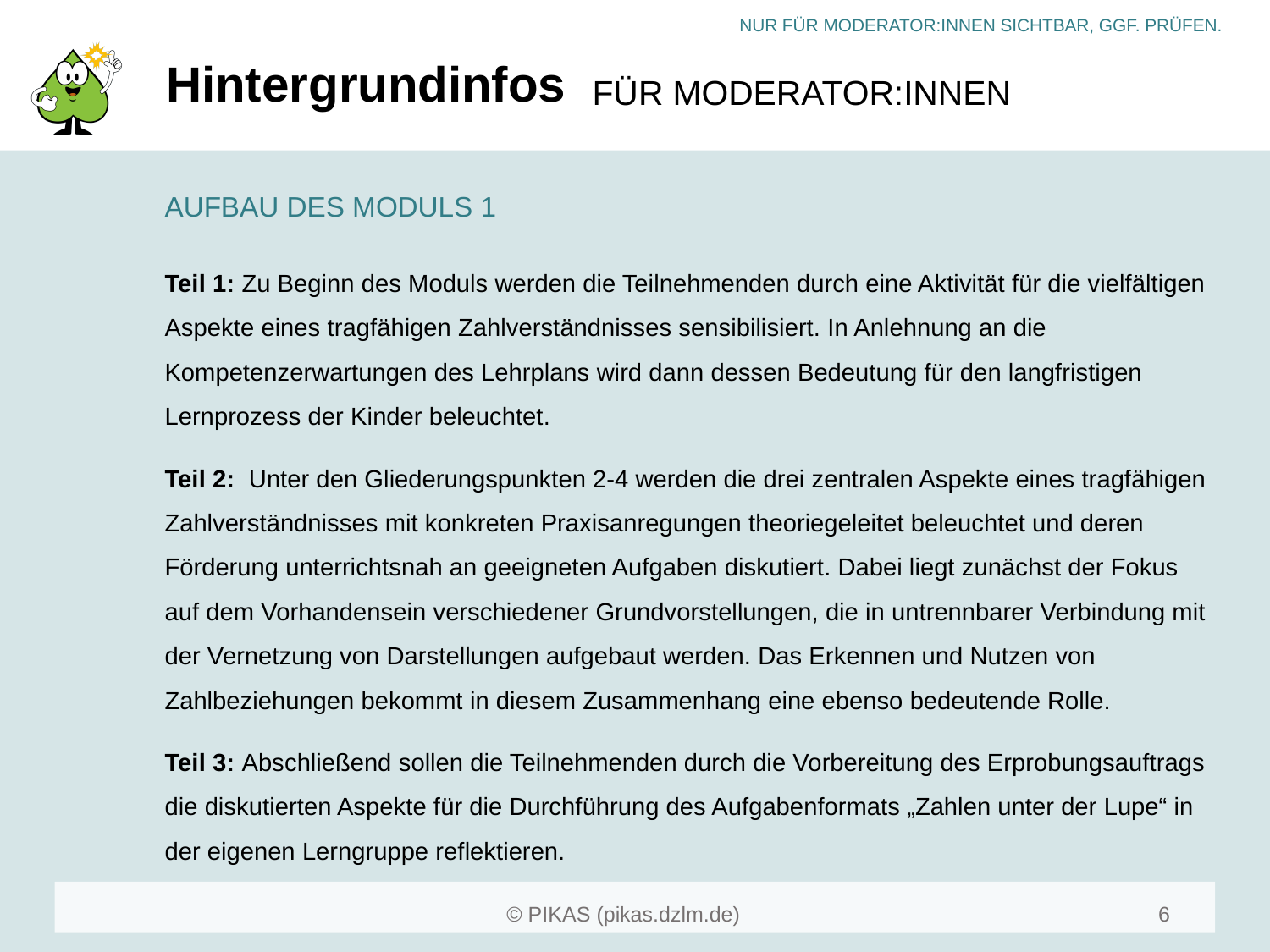

# Hintergrundinfos
AUFBAU DES MODULS 1
Teil 1: Zu Beginn des Moduls werden die Teilnehmenden durch eine Aktivität für die vielfältigen Aspekte eines tragfähigen Zahlverständnisses sensibilisiert. In Anlehnung an die Kompetenzerwartungen des Lehrplans wird dann dessen Bedeutung für den langfristigen Lernprozess der Kinder beleuchtet.
Teil 2:  Unter den Gliederungspunkten 2-4 werden die drei zentralen Aspekte eines tragfähigen Zahlverständnisses mit konkreten Praxisanregungen theoriegeleitet beleuchtet und deren Förderung unterrichtsnah an geeigneten Aufgaben diskutiert. Dabei liegt zunächst der Fokus auf dem Vorhandensein verschiedener Grundvorstellungen, die in untrennbarer Verbindung mit der Vernetzung von Darstellungen aufgebaut werden. Das Erkennen und Nutzen von Zahlbeziehungen bekommt in diesem Zusammenhang eine ebenso bedeutende Rolle.
Teil 3: Abschließend sollen die Teilnehmenden durch die Vorbereitung des Erprobungsauftrags die diskutierten Aspekte für die Durchführung des Aufgabenformats „Zahlen unter der Lupe“ in der eigenen Lerngruppe reflektieren.

6